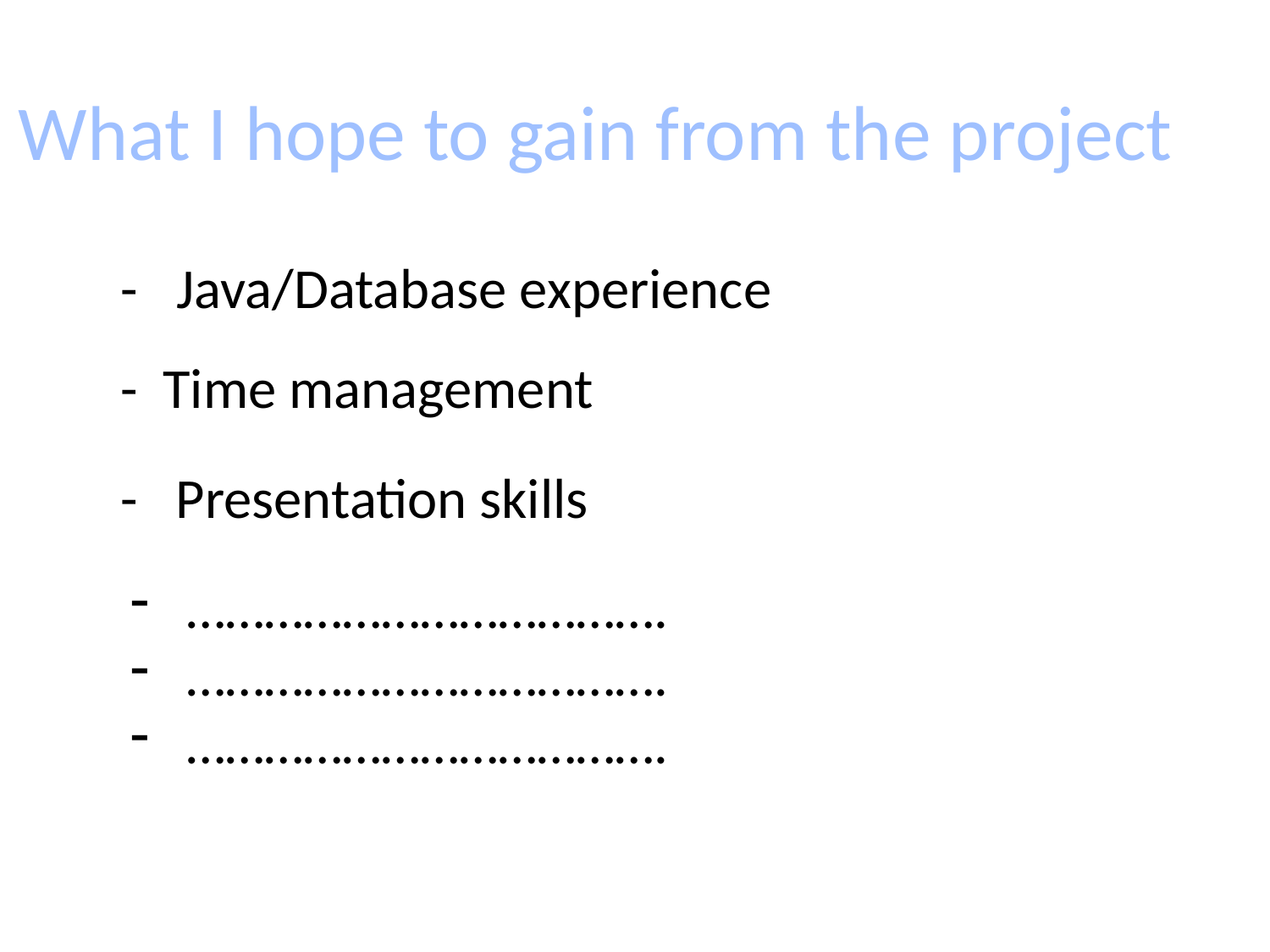

What I hope to gain from the project
-   Java/Database experience
-  Time management
-   Presentation skills
   ……………………………….
   ……………………………….
   ……………………………….